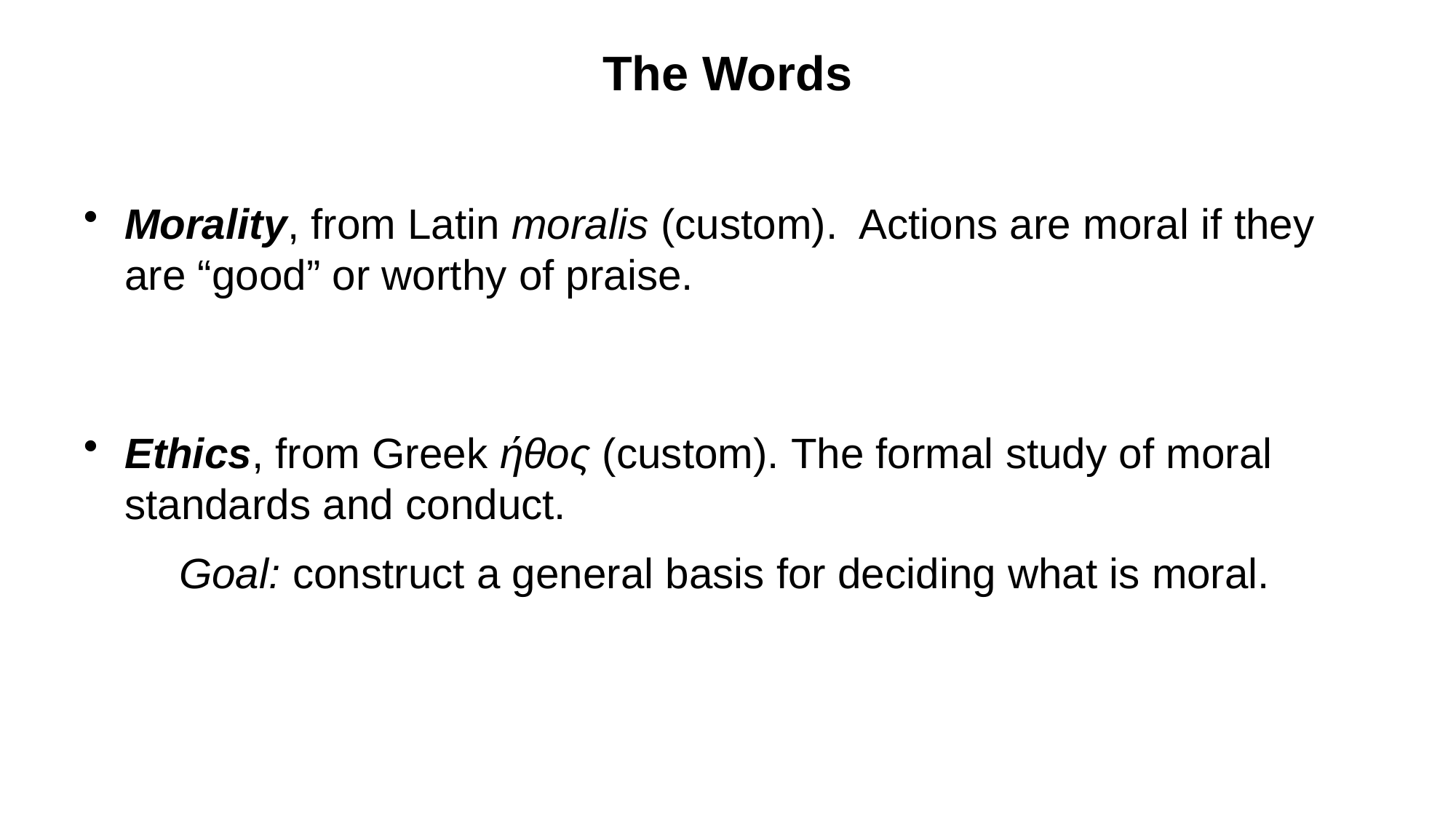

# The Words
Morality, from Latin moralis (custom).  Actions are moral if they are “good” or worthy of praise.

Ethics, from Greek ήθος (custom). The formal study of moral standards and conduct.
Goal: construct a general basis for deciding what is moral.